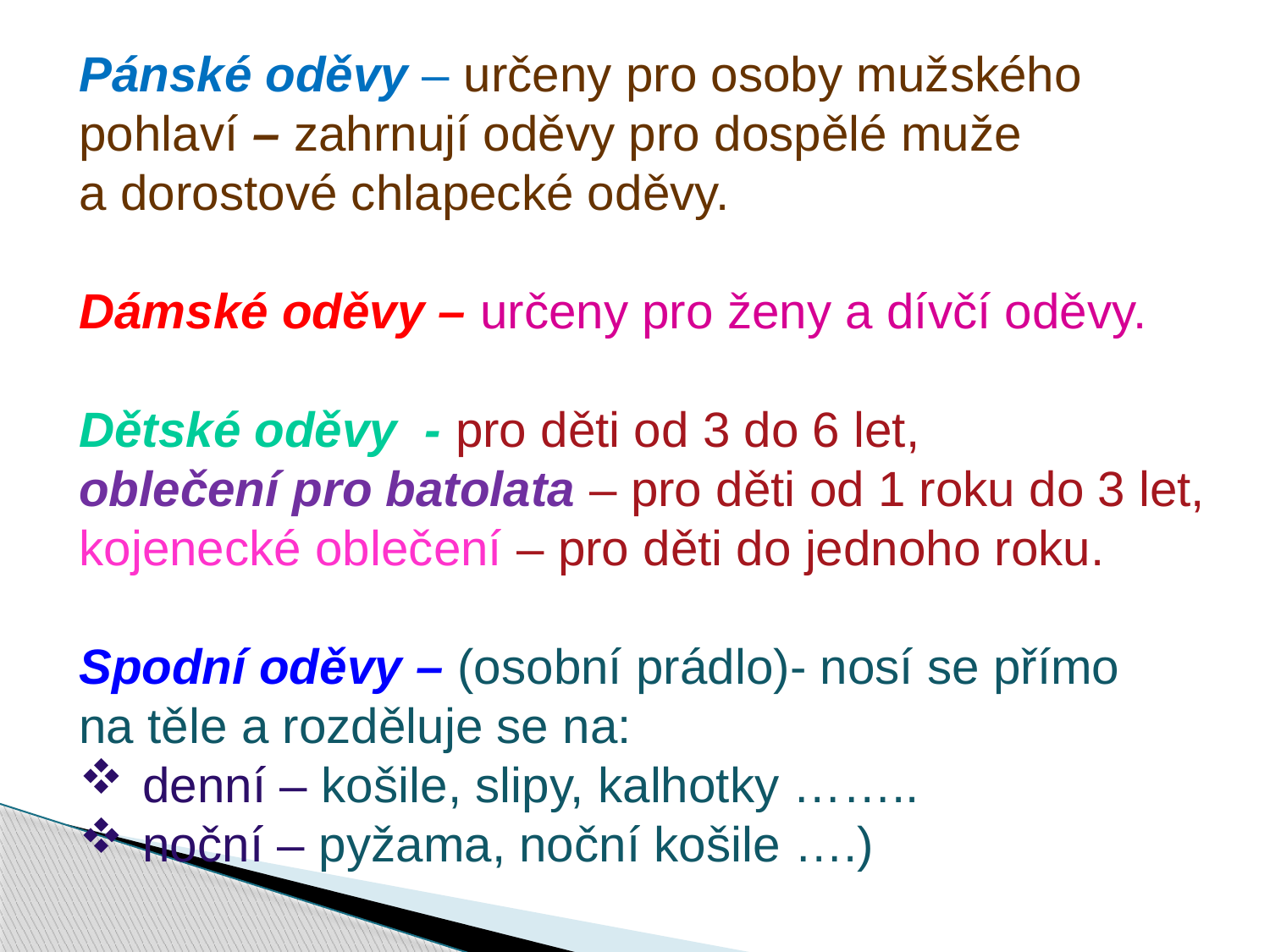

Pánské oděvy – určeny pro osoby mužského
pohlaví – zahrnují oděvy pro dospělé muže
a dorostové chlapecké oděvy.

Dámské oděvy – určeny pro ženy a dívčí oděvy.

Dětské oděvy  - pro děti od 3 do 6 let,
oblečení pro batolata – pro děti od 1 roku do 3 let,
kojenecké oblečení – pro děti do jednoho roku.

Spodní oděvy – (osobní prádlo)- nosí se přímo
na těle a rozděluje se na:
denní – košile, slipy, kalhotky ……..
noční – pyžama, noční košile ….)